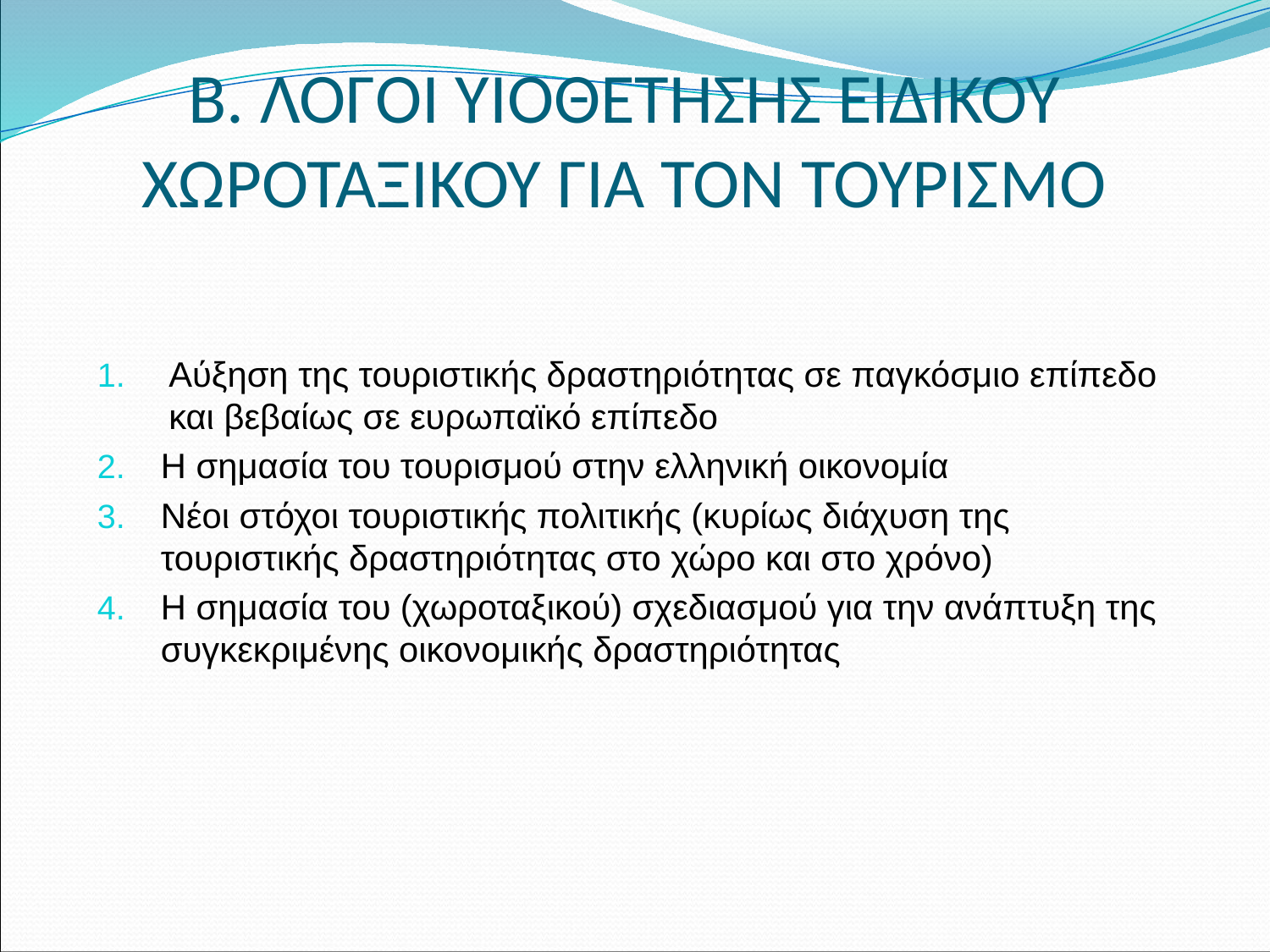

# Β. ΛΟΓΟΙ ΥΙΟΘΕΤΗΣΗΣ ΕΙΔΙΚΟΥ ΧΩΡΟΤΑΞΙΚΟΥ ΓΙΑ ΤΟΝ ΤΟΥΡΙΣΜΟ

Αύξηση της τουριστικής δραστηριότητας σε παγκόσμιο επίπεδο και βεβαίως σε ευρωπαϊκό επίπεδο
Η σημασία του τουρισμού στην ελληνική οικονομία
Νέοι στόχοι τουριστικής πολιτικής (κυρίως διάχυση της τουριστικής δραστηριότητας στο χώρο και στο χρόνο)
Η σημασία του (χωροταξικού) σχεδιασμού για την ανάπτυξη της συγκεκριμένης οικονομικής δραστηριότητας